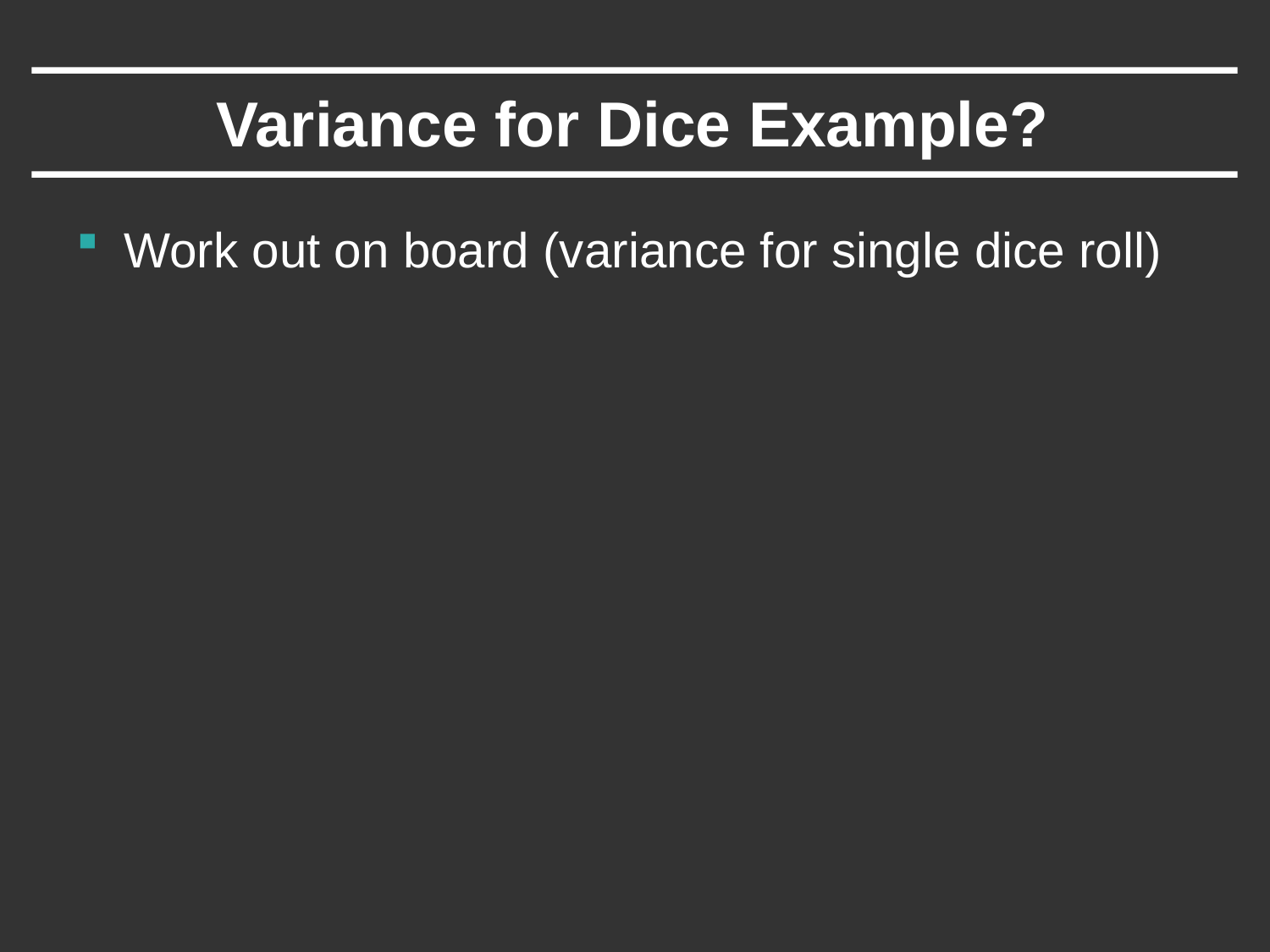

# Variance for Dice Example?
Work out on board (variance for single dice roll)